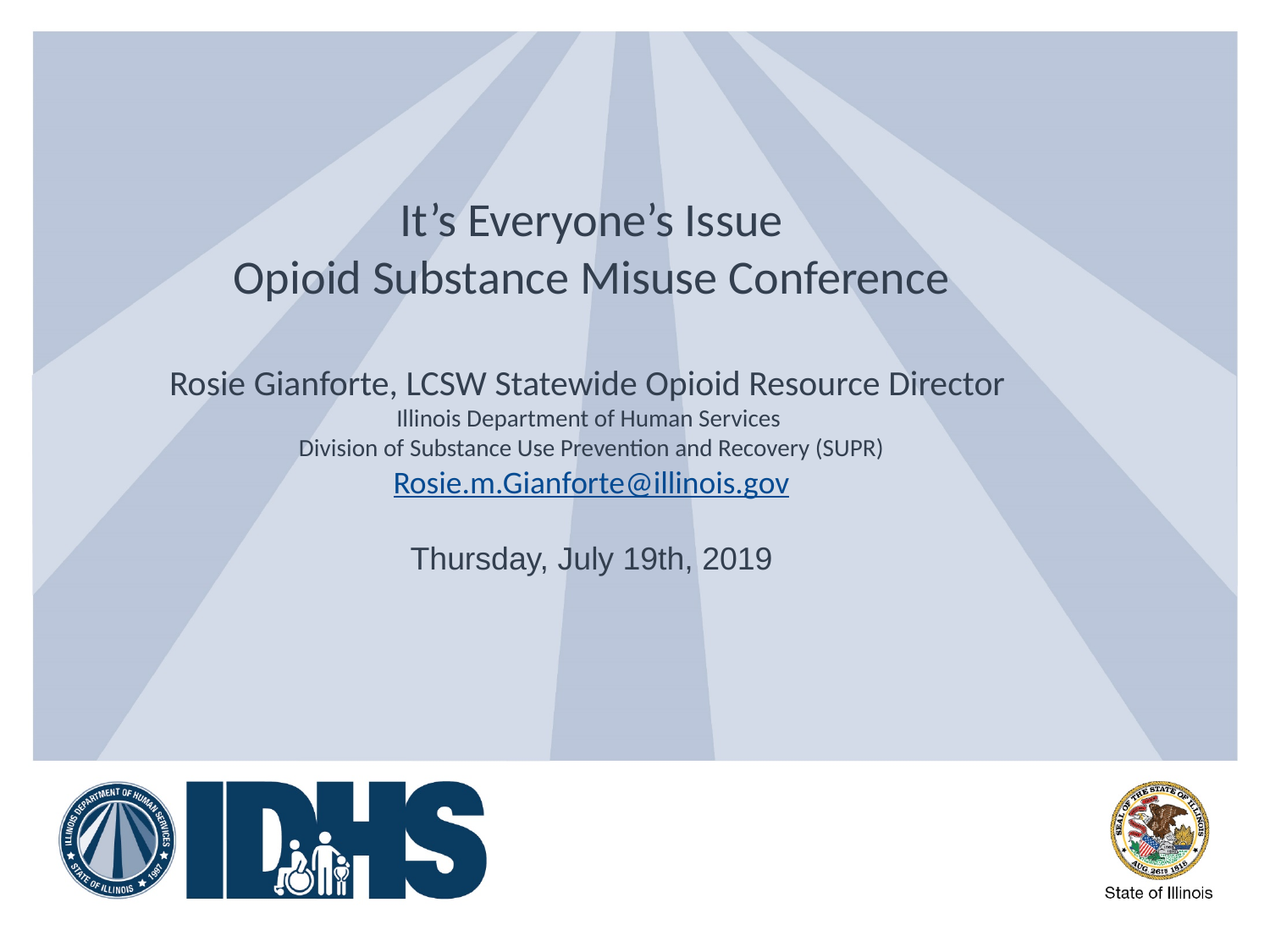

It’s Everyone’s Issue
Opioid Substance Misuse Conference

Rosie Gianforte, LCSW Statewide Opioid Resource Director
Illinois Department of Human Services
Division of Substance Use Prevention and Recovery (SUPR)
Rosie.m.Gianforte@illinois.gov

Thursday, July 19th, 2019